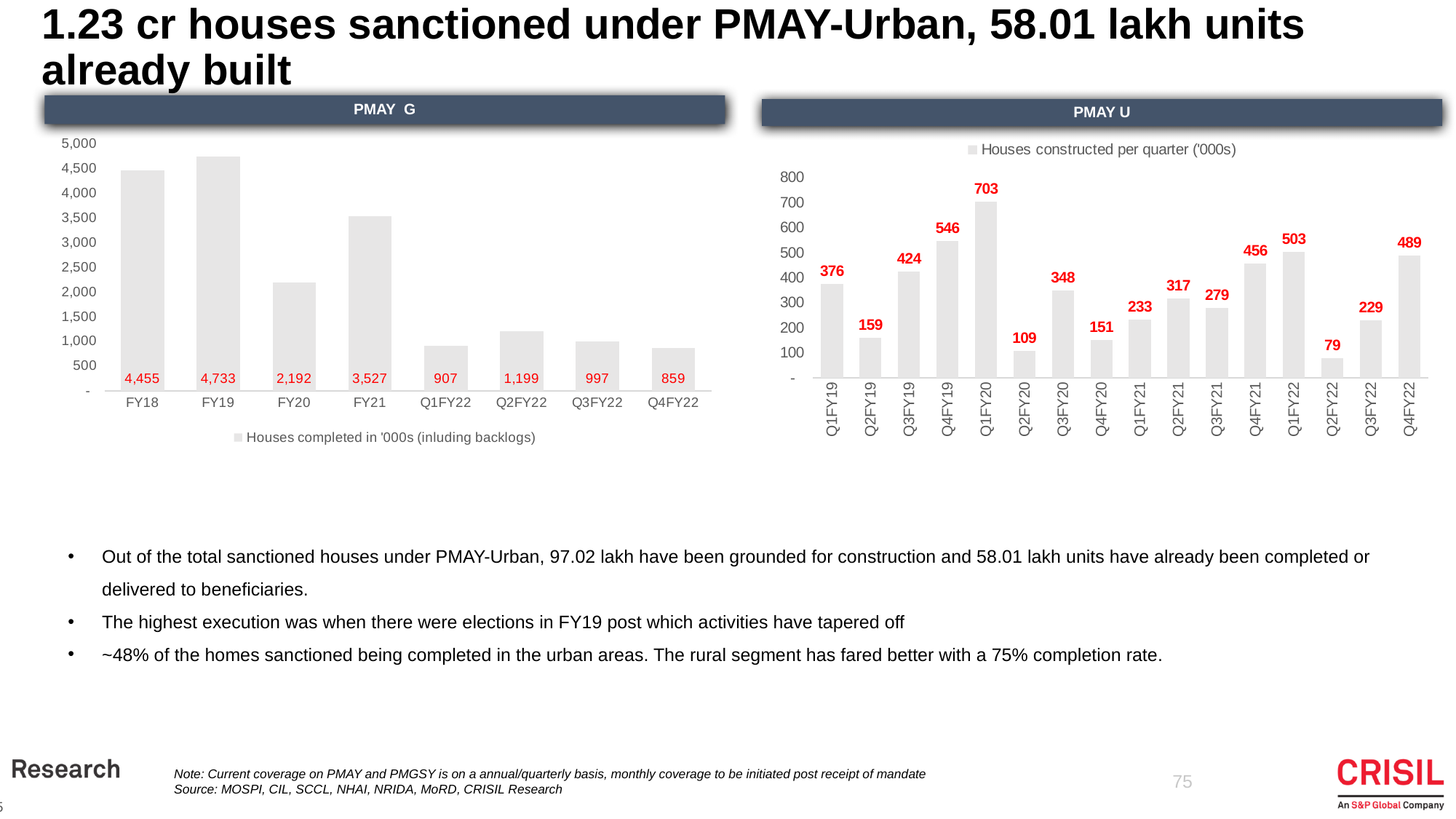

# 1.23 cr houses sanctioned under PMAY-Urban, 58.01 lakh units already built
PMAY  G
PMAY U

### Chart

| Category | Houses constructed per quarter ('000s) |
|---|---|
| Q1FY19 | 376.002 |
| Q2FY19 | 159.47299999999996 |
| Q3FY19 | 423.58799999999997 |
| Q4FY19 | 546.242 |
| Q1FY20 | 702.5340000000001 |
| Q2FY20 | 108.73599999999988 |
| Q3FY20 | 348.4870000000001 |
| Q4FY20 | 150.86400000000003 |
| Q1FY21 | 233.0 |
| Q2FY21 | 317.0 |
| Q3FY21 | 279.0 |
| Q4FY21 | 456.0 |
| Q1FY22 | 503.0 |
| Q2FY22 | 79.0 |
| Q3FY22 | 229.0 |
| Q4FY22 | 489.0 |

### Chart

| Category | Houses completed in '000s (inluding backlogs) |
|---|---|
| FY18 | 4454.512 |
| FY19 | 4733.371 |
| FY20 | 2191.811 |
| FY21 | 3527.159 |
| Q1FY22 | 907.135 |
| Q2FY22 | 1198.865 |
| Q3FY22 | 997.17 |
| Q4FY22 | 858.747 |
Out of the total sanctioned houses under PMAY-Urban, 97.02 lakh have been grounded for construction and 58.01 lakh units have already been completed or delivered to beneficiaries.
The highest execution was when there were elections in FY19 post which activities have tapered off
~48% of the homes sanctioned being completed in the urban areas. The rural segment has fared better with a 75% completion rate.
75
Note: Current coverage on PMAY and PMGSY is on a annual/quarterly basis, monthly coverage to be initiated post receipt of mandate
Source: MOSPI, CIL, SCCL, NHAI, NRIDA, MoRD, CRISIL Research